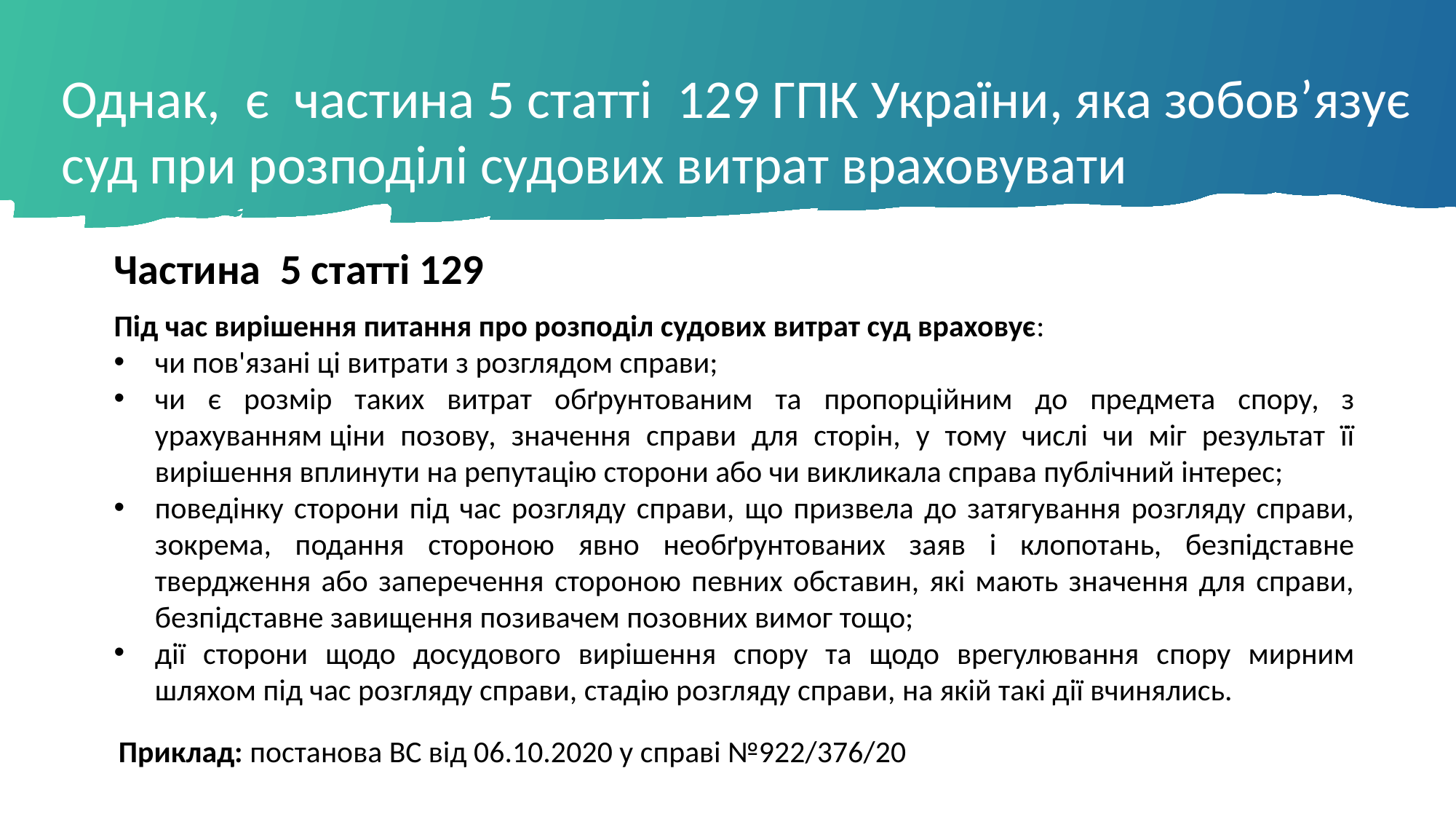

Однак,  є  частина 5 статті  129 ГПК України, яка зобов’язує суд при розподілі судових витрат враховувати
Частина  5 статті 129
Під час вирішення питання про розподіл судових витрат суд враховує:
чи пов'язані ці витрати з розглядом справи;
чи є розмір таких витрат обґрунтованим та пропорційним до предмета спору, з урахуванням ціни позову, значення справи для сторін, у тому числі чи міг результат її вирішення вплинути на репутацію сторони або чи викликала справа публічний інтерес;
поведінку сторони під час розгляду справи, що призвела до затягування розгляду справи, зокрема, подання стороною явно необґрунтованих заяв і клопотань, безпідставне твердження або заперечення стороною певних обставин, які мають значення для справи, безпідставне завищення позивачем позовних вимог тощо;
дії сторони щодо досудового вирішення спору та щодо врегулювання спору мирним шляхом під час розгляду справи, стадію розгляду справи, на якій такі дії вчинялись.
Приклад: постанова ВС від 06.10.2020 у справі №922/376/20